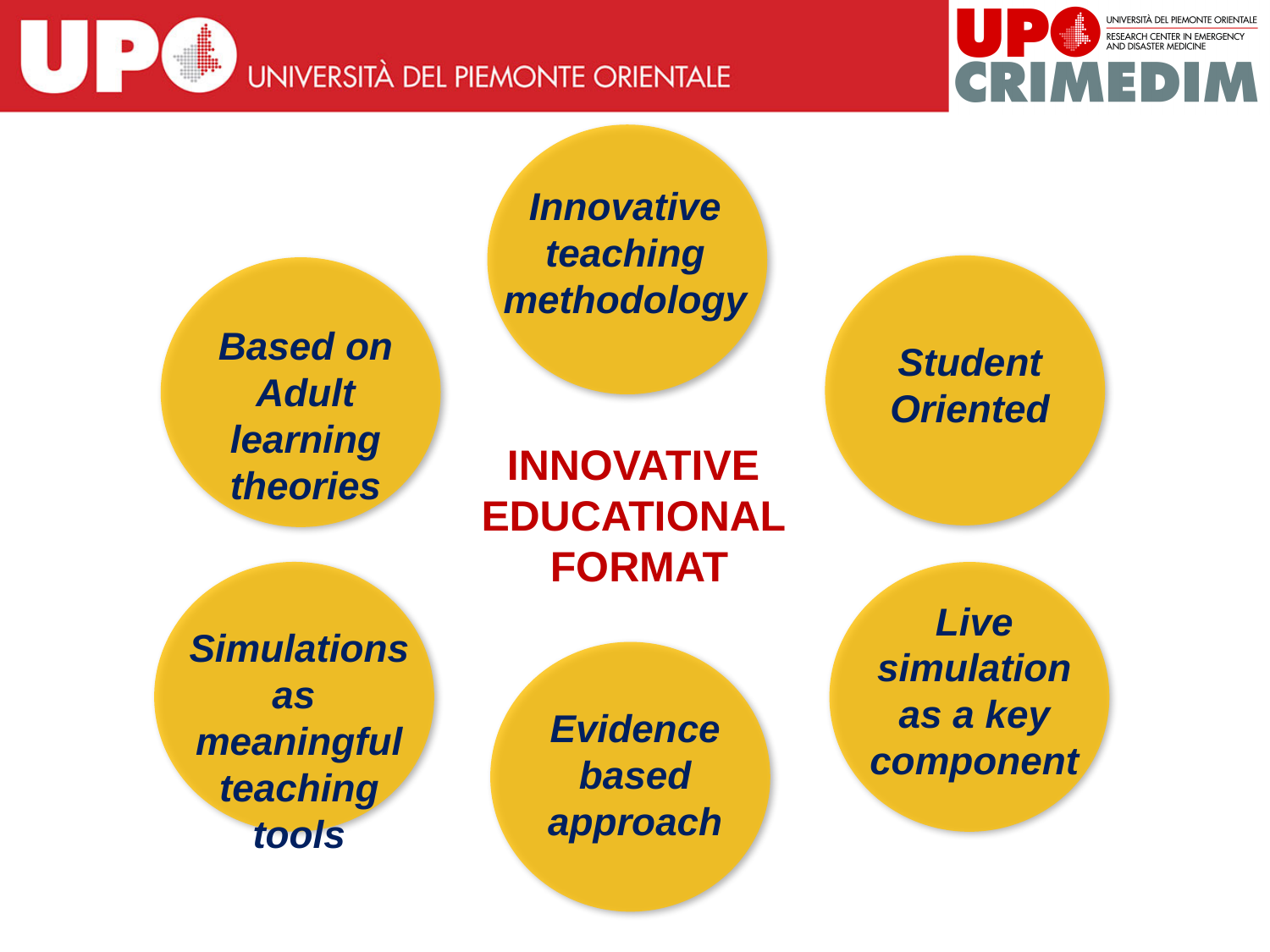

Innovative teaching methodology

Based on Adult learning theories
Student Oriented
INNOVATIVE
EDUCATIONAL
FORMAT

Live simulation as a key component
Simulations as  meaningful teaching tools

Evidence based approach